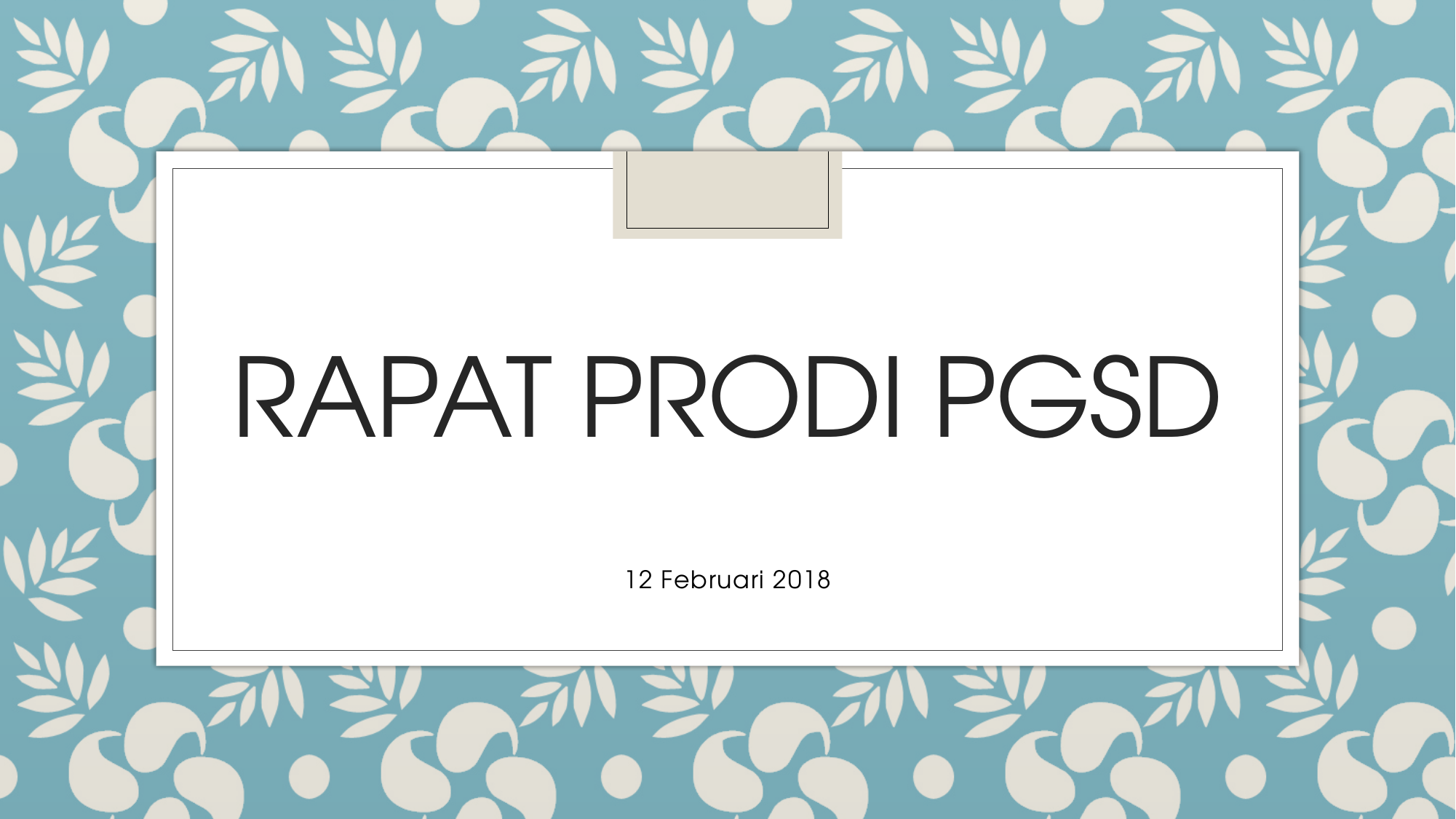

# RAPAT PRODI PGSD
12 Februari 2018